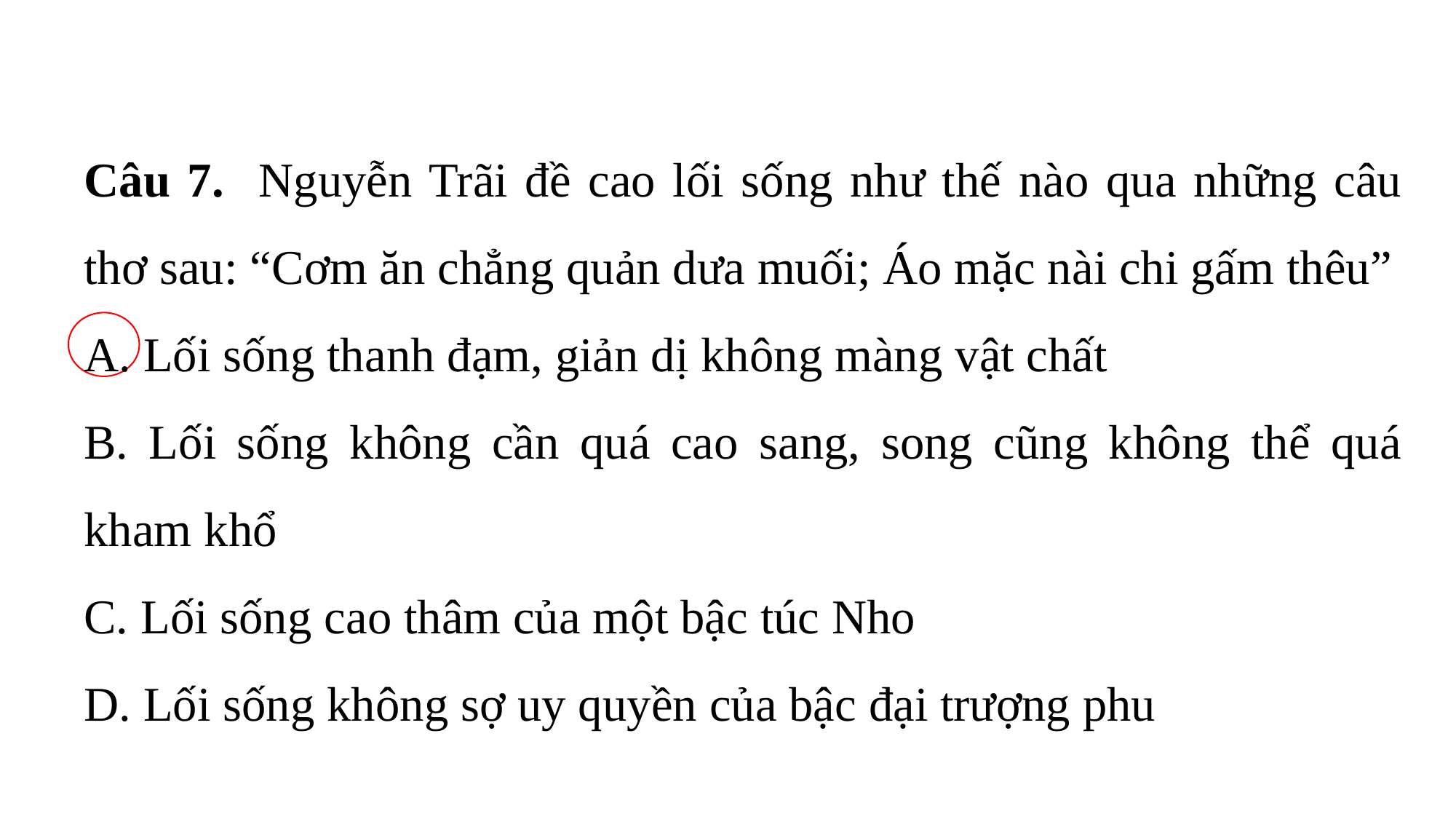

Câu 7.  Nguyễn Trãi đề cao lối sống như thế nào qua những câu thơ sau: “Cơm ăn chẳng quản dưa muối; Áo mặc nài chi gấm thêu”
A. Lối sống thanh đạm, giản dị không màng vật chất
B. Lối sống không cần quá cao sang, song cũng không thể quá kham khổ
C. Lối sống cao thâm của một bậc túc Nho
D. Lối sống không sợ uy quyền của bậc đại trượng phu